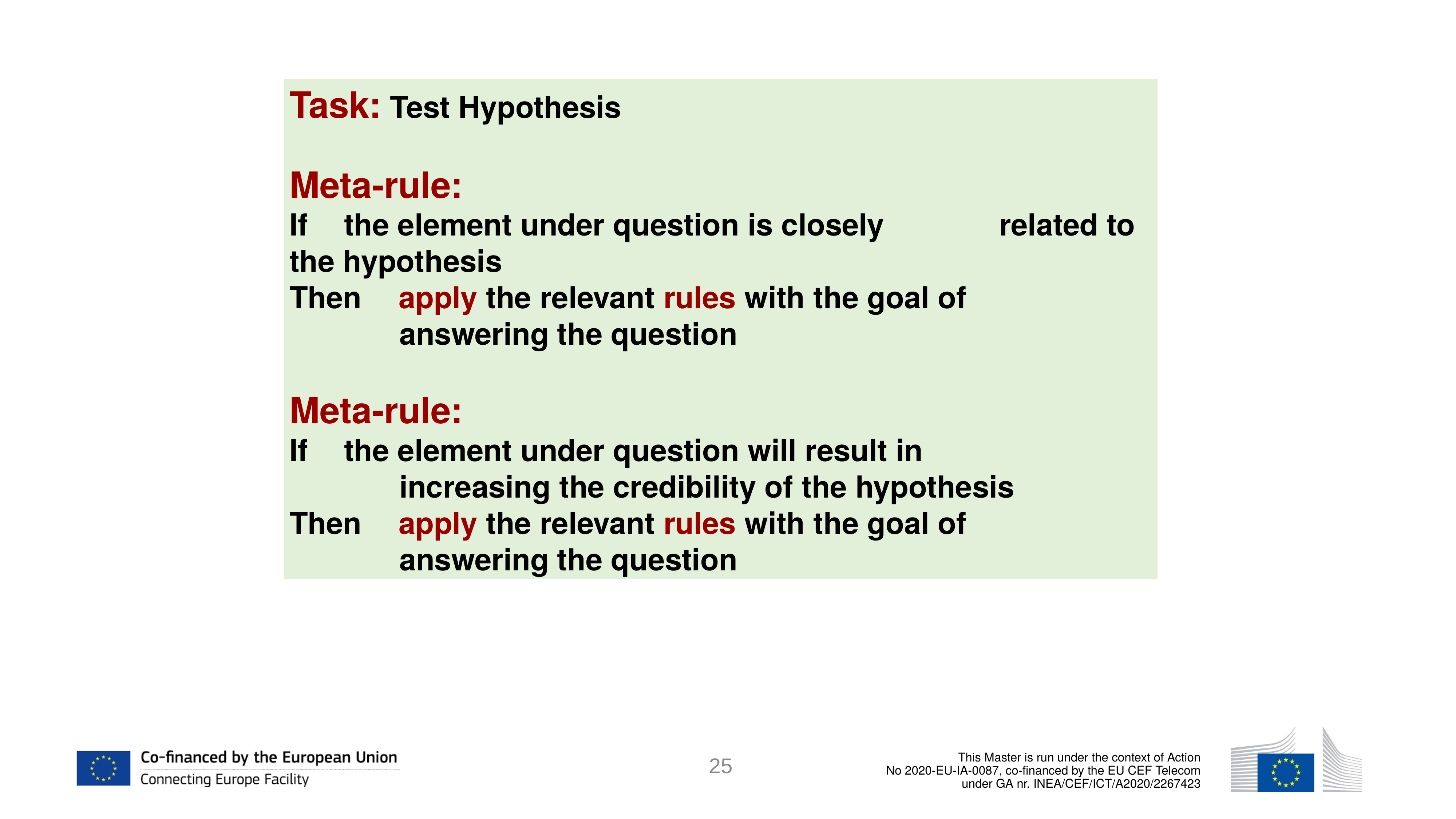

Task: Test Hypothesis

Meta-rule:
If	the element under question is closely			related to the hypothesis
Then	apply the relevant rules with the goal of
             answering the question

Meta-rule:
If	the element under question will result in
             increasing the credibility of the hypothesis
Then	apply the relevant rules with the goal of
             answering the question
25